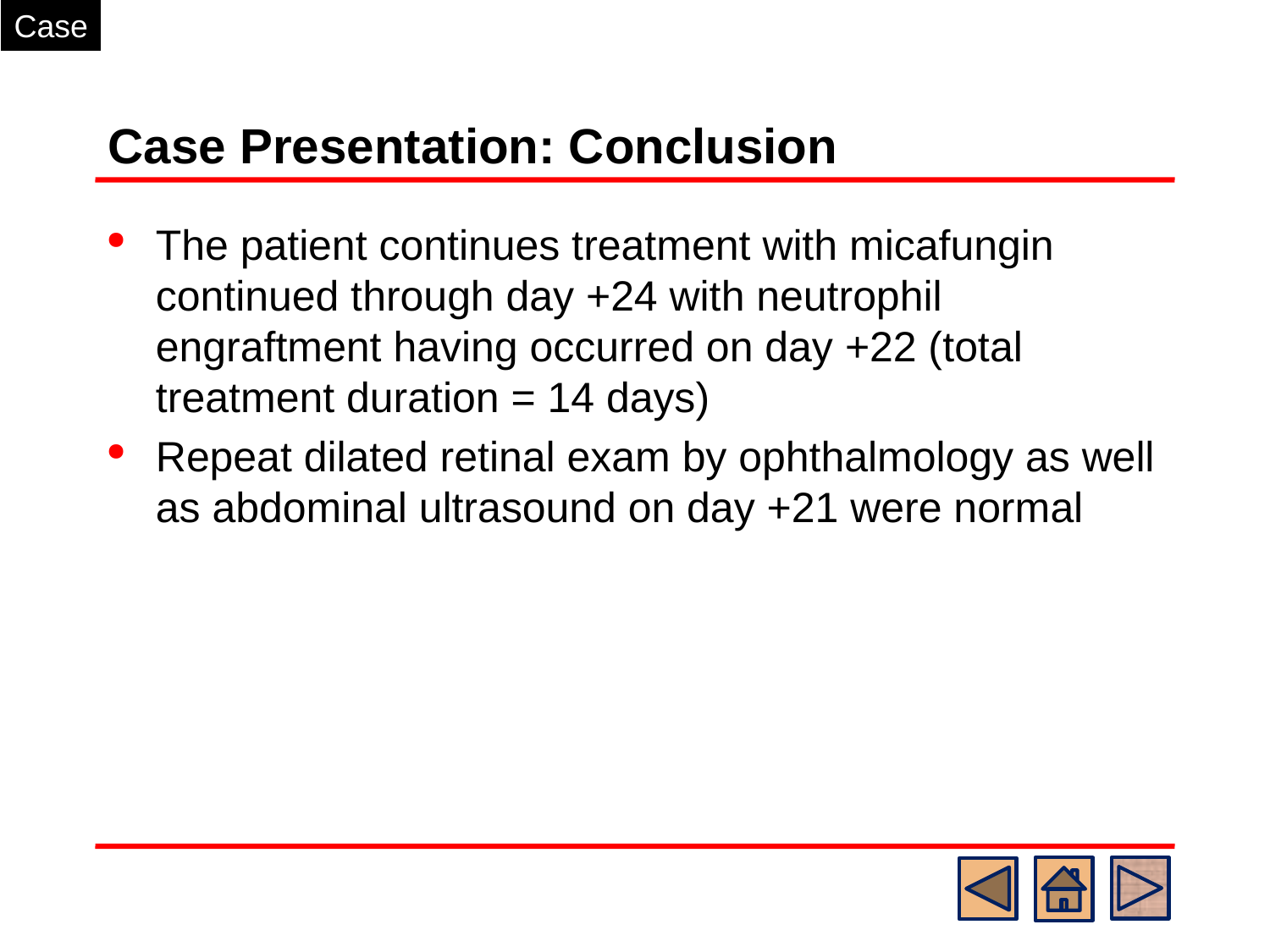

Case
# Case Presentation: Conclusion
The patient continues treatment with micafungin continued through day +24 with neutrophil engraftment having occurred on day +22 (total treatment duration = 14 days)
Repeat dilated retinal exam by ophthalmology as well as abdominal ultrasound on day +21 were normal